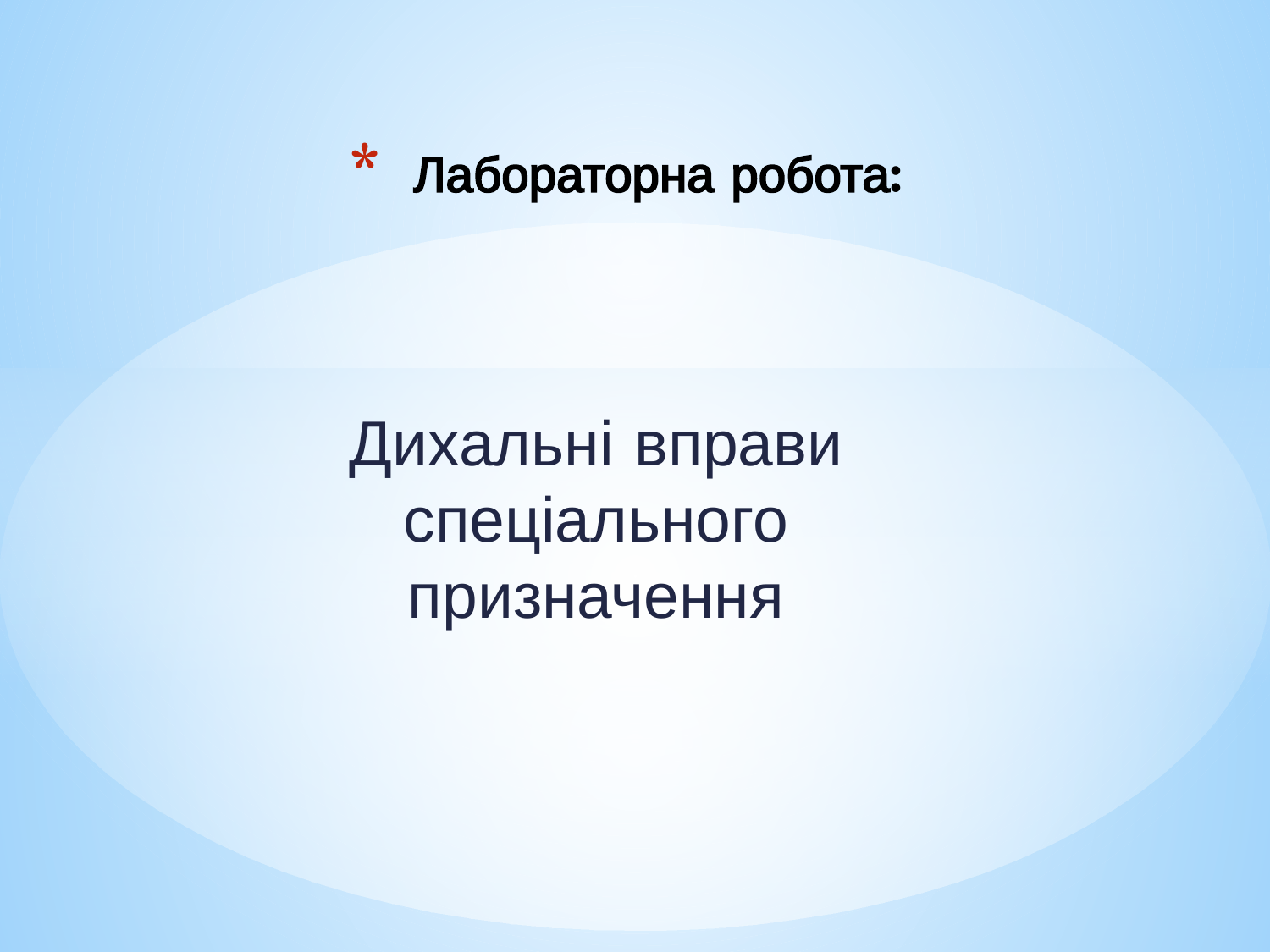

# Лабораторна робота:
Дихальні вправи спеціального призначення